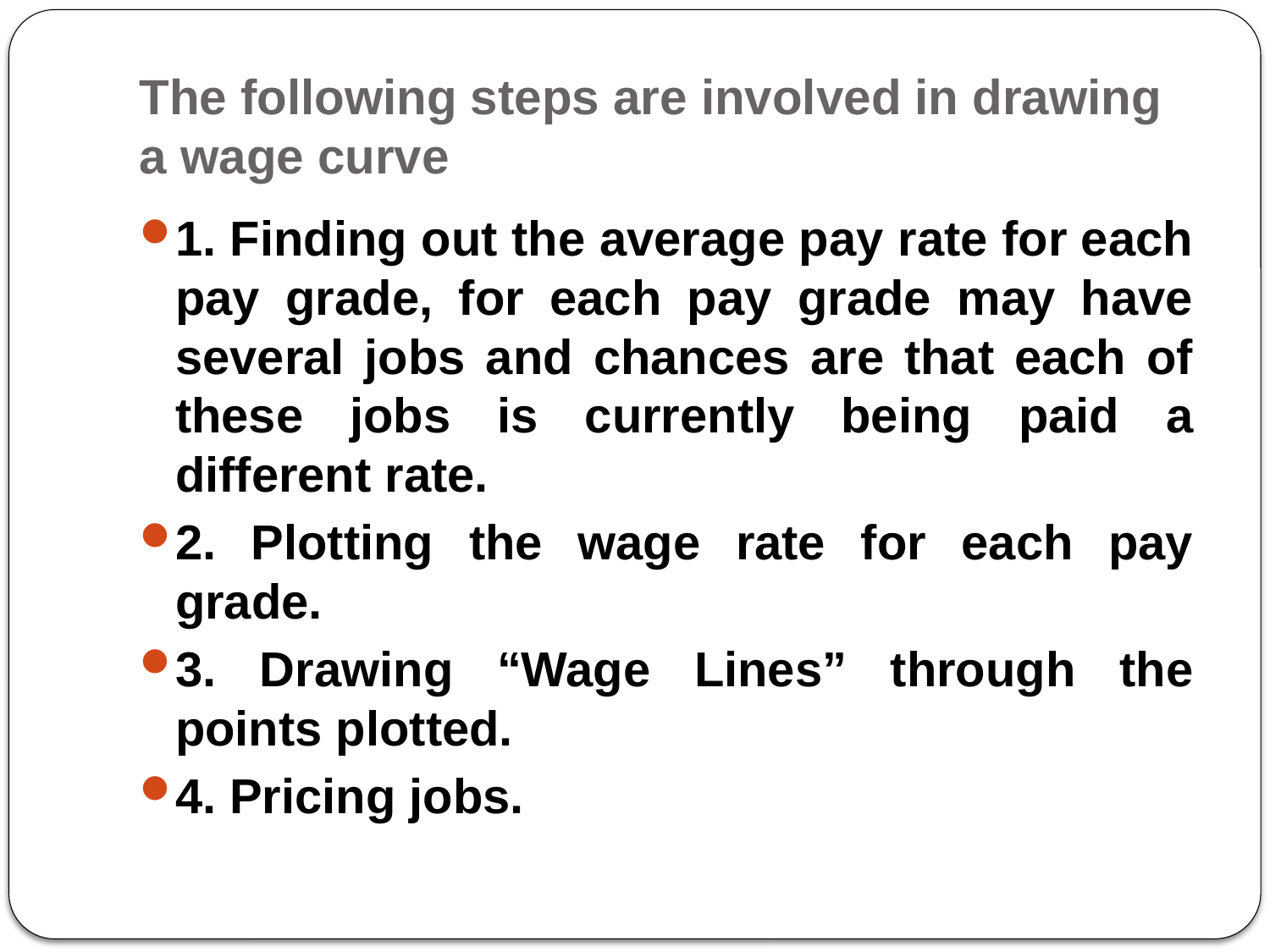

# The following steps are involved in drawing a wage curve
1. Finding out the average pay rate for each pay grade, for each pay grade may have several jobs and chances are that each of these jobs is currently being paid a different rate.
2. Plotting the wage rate for each pay grade.
3. Drawing “Wage Lines” through the points plotted.
4. Pricing jobs.